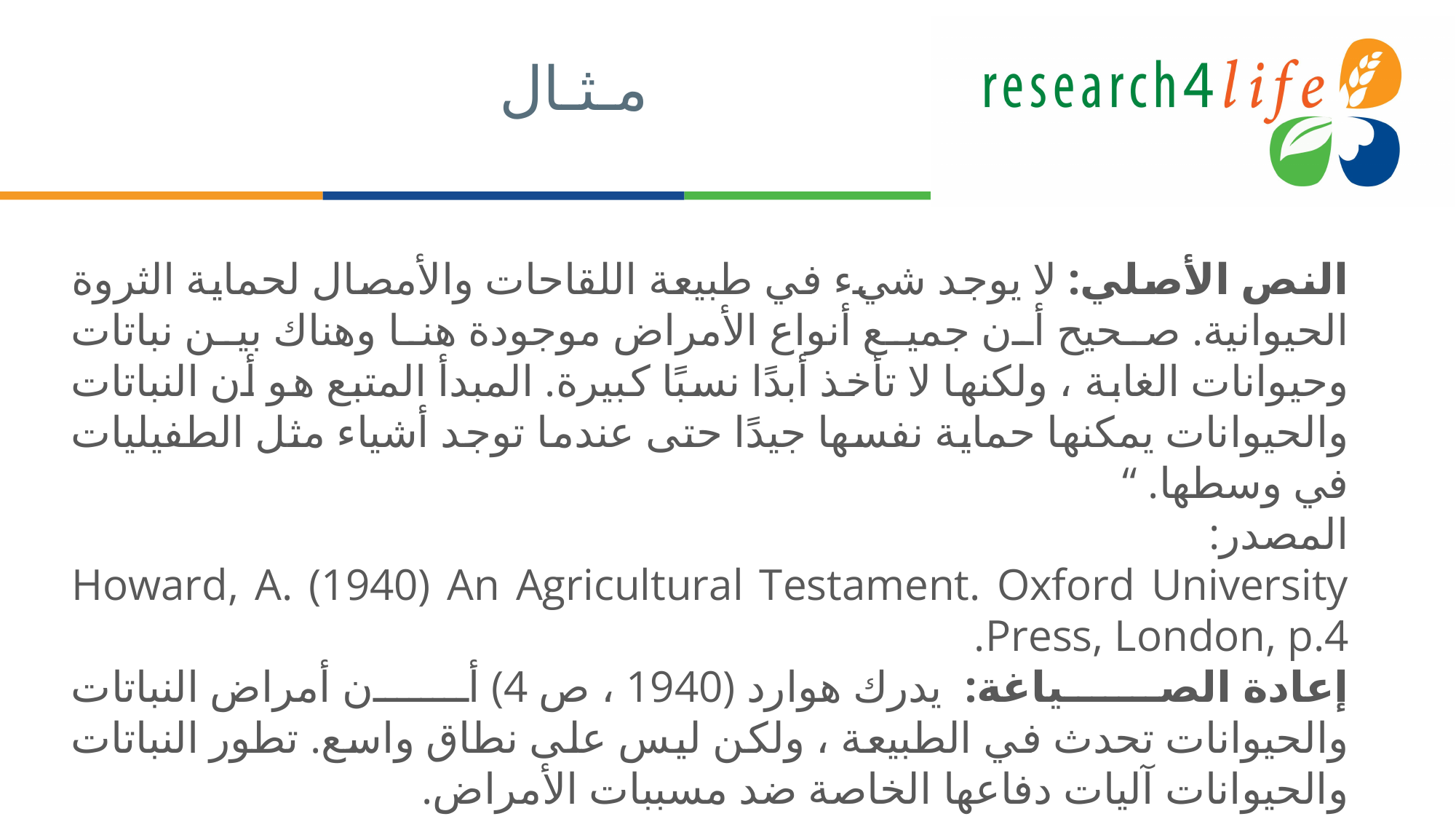

# مـثـال
النص الأصلي: لا يوجد شيء في طبيعة اللقاحات والأمصال لحماية الثروة الحيوانية. صحيح أن جميع أنواع الأمراض موجودة هنا وهناك بين نباتات وحيوانات الغابة ، ولكنها لا تأخذ أبدًا نسبًا كبيرة. المبدأ المتبع هو أن النباتات والحيوانات يمكنها حماية نفسها جيدًا حتى عندما توجد أشياء مثل الطفيليات في وسطها. “
المصدر:
Howard, A. (1940) An Agricultural Testament. Oxford University Press, London, p.4.
إعادة الصياغة:  يدرك هوارد (1940 ، ص 4) أن أمراض النباتات والحيوانات تحدث في الطبيعة ، ولكن ليس على نطاق واسع. تطور النباتات والحيوانات آليات دفاعها الخاصة ضد مسببات الأمراض.